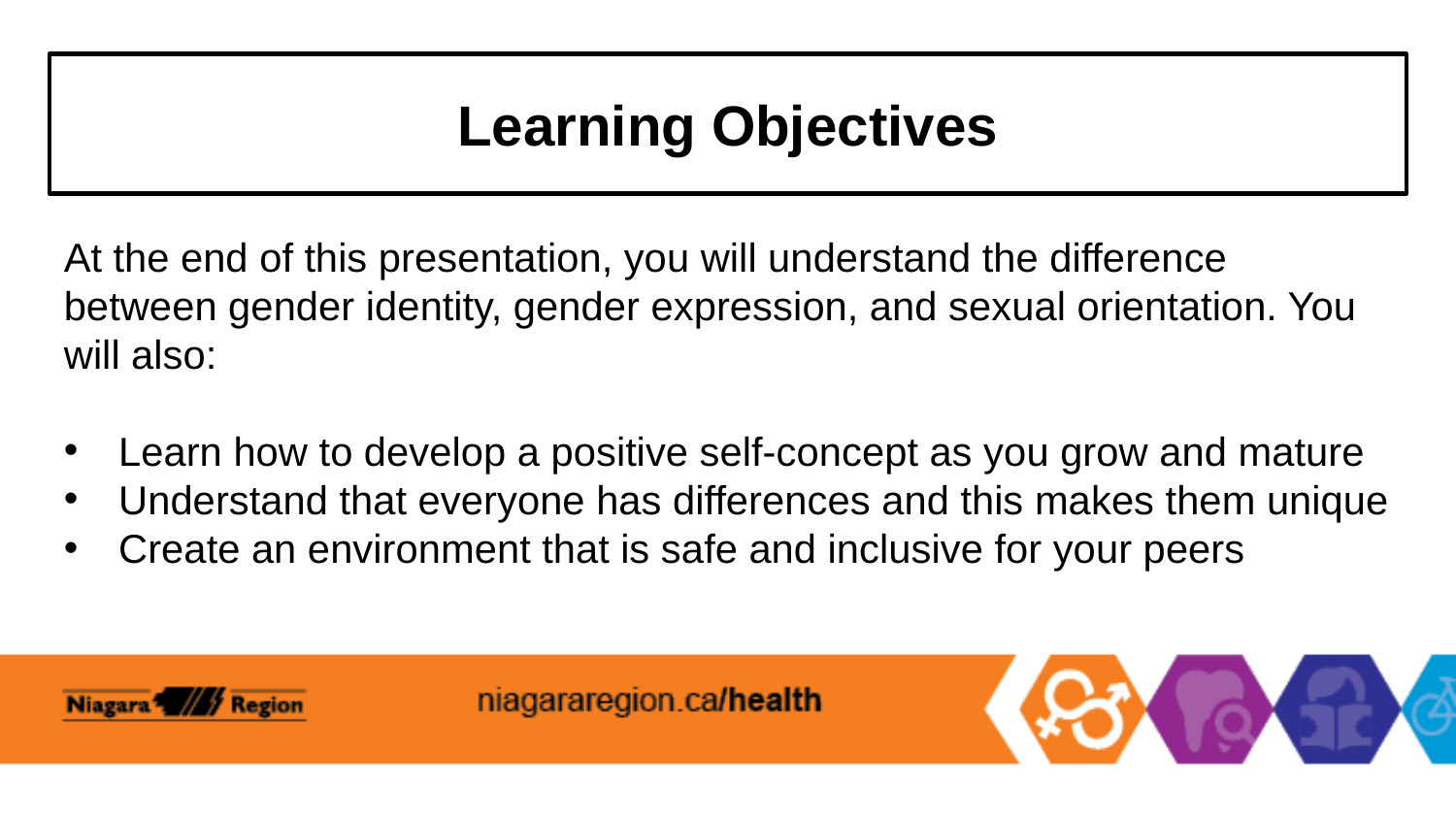

# Learning Objectives
At the end of this presentation, you will understand the difference between gender identity, gender expression, and sexual orientation. You will also:

Learn how to develop a positive self-concept as you grow and mature
Understand that everyone has differences and this makes them unique
Create an environment that is safe and inclusive for your peers